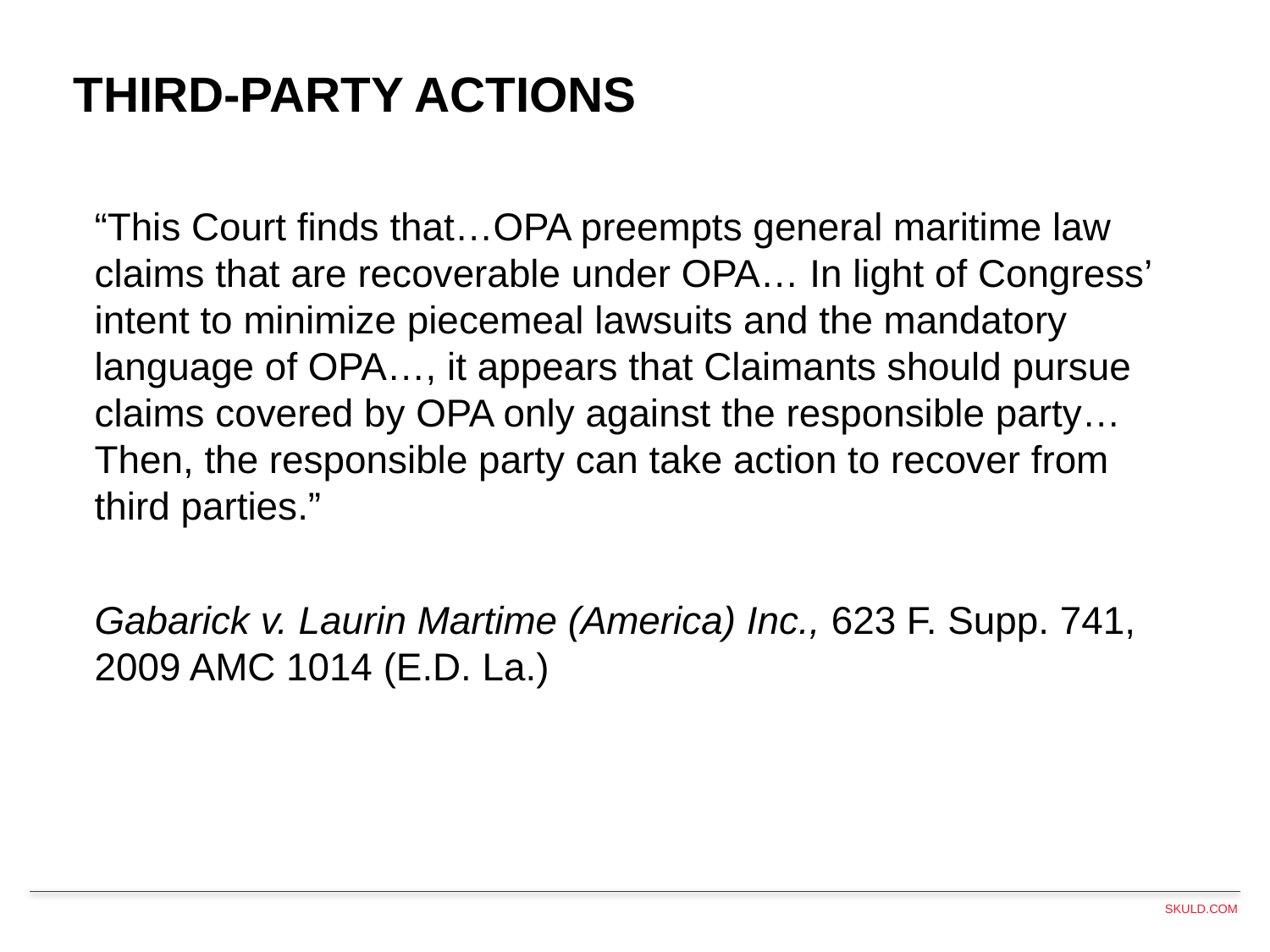

THIRD-PARTY ACTIONS
“This Court finds that…OPA preempts general maritime law claims that are recoverable under OPA… In light of Congress’ intent to minimize piecemeal lawsuits and the mandatory language of OPA…, it appears that Claimants should pursue claims covered by OPA only against the responsible party… Then, the responsible party can take action to recover from third parties.”

Gabarick v. Laurin Martime (America) Inc., 623 F. Supp. 741, 2009 AMC 1014 (E.D. La.)